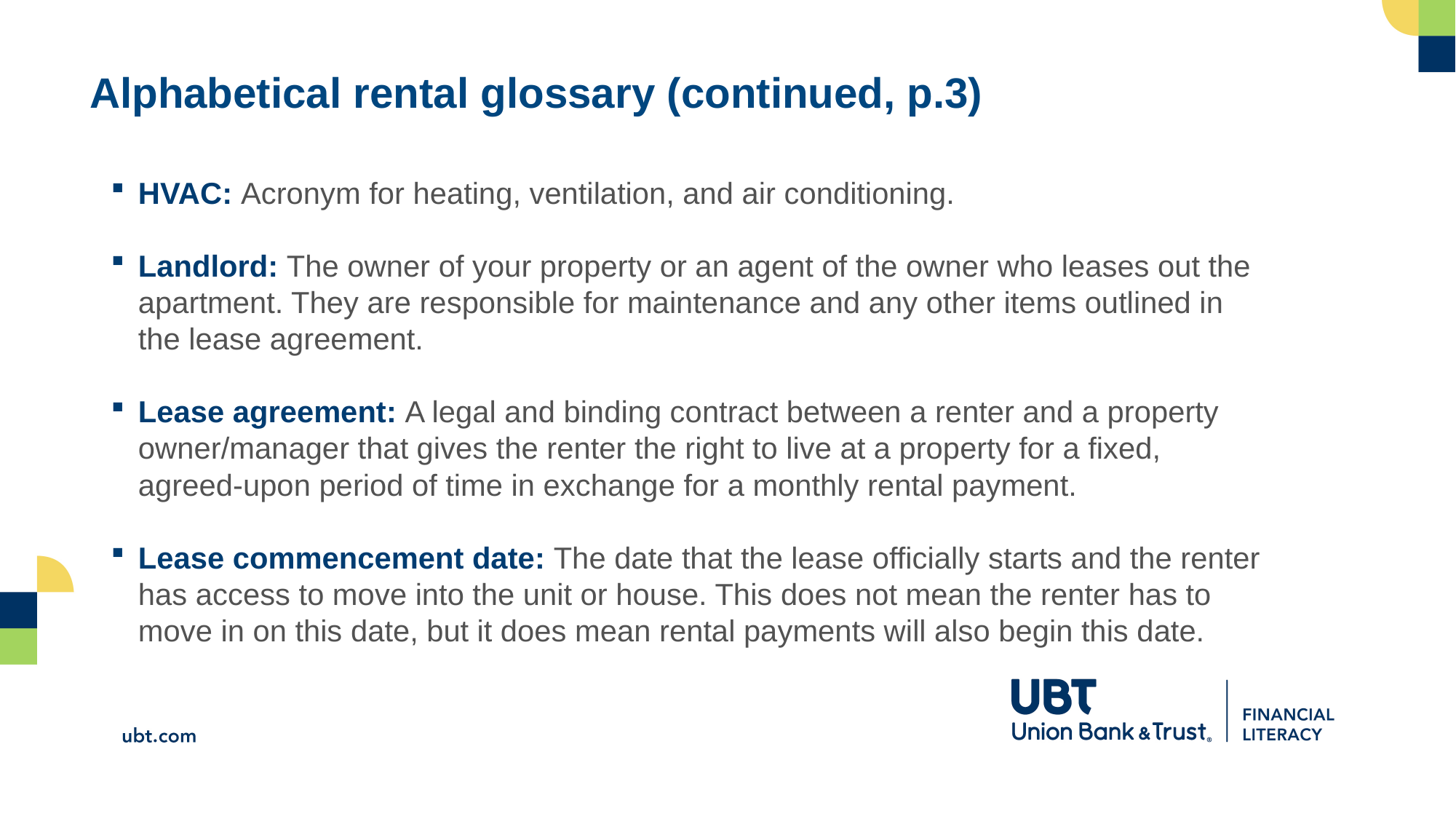

# Alphabetical rental glossary (continued, p.3)
HVAC: Acronym for heating, ventilation, and air conditioning.

Landlord: The owner of your property or an agent of the owner who leases out the apartment. They are responsible for maintenance and any other items outlined in the lease agreement.

Lease agreement: A legal and binding contract between a renter and a property owner/manager that gives the renter the right to live at a property for a fixed, agreed-upon period of time in exchange for a monthly rental payment.

Lease commencement date: The date that the lease officially starts and the renter has access to move into the unit or house. This does not mean the renter has to move in on this date, but it does mean rental payments will also begin this date.